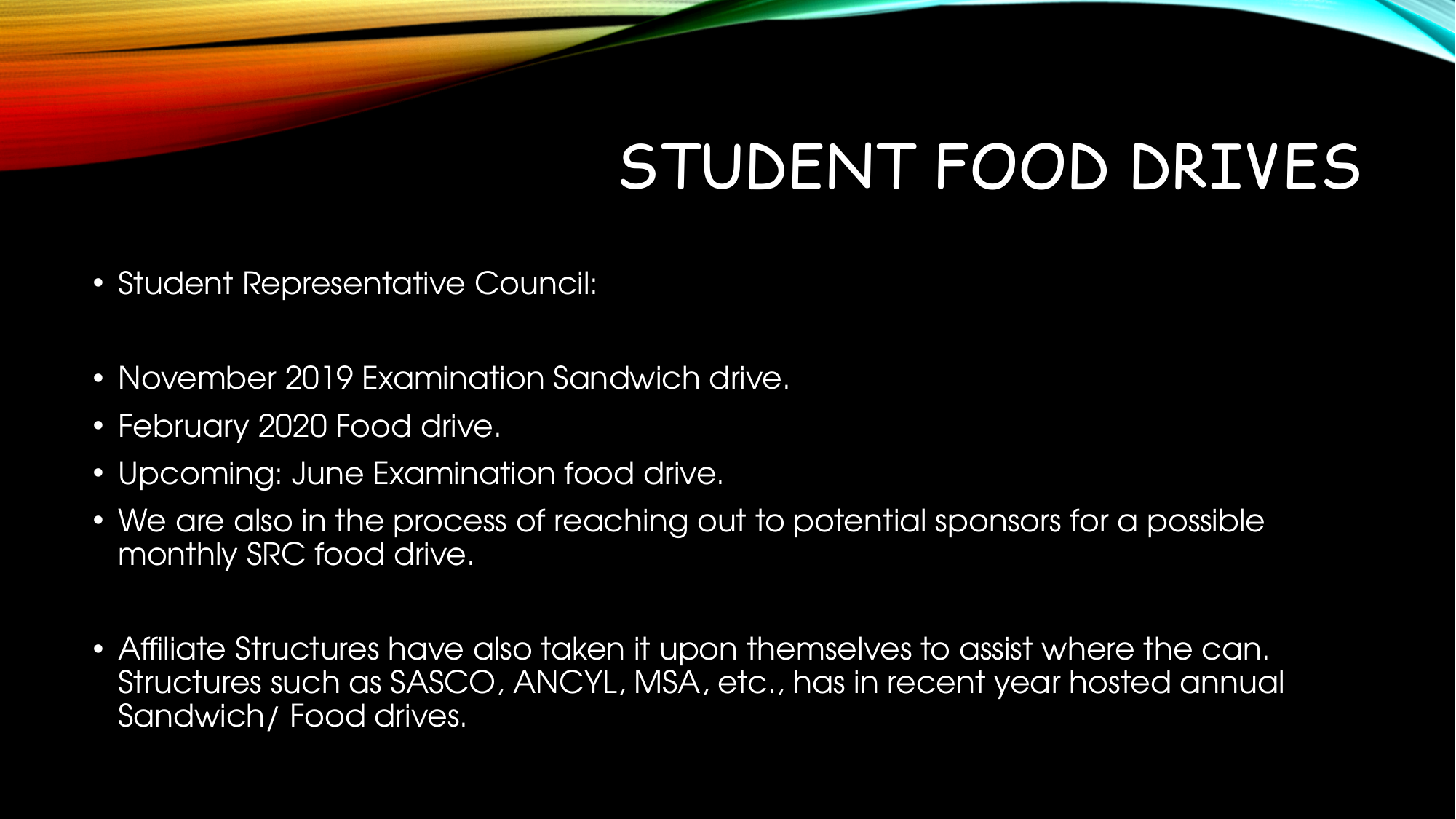

# Student Food Drives
Student Representative Council:

November 2019 Examination Sandwich drive.
February 2020 Food drive.
Upcoming: June Examination food drive.
We are also in the process of reaching out to potential sponsors for a possible monthly SRC food drive.

Affiliate Structures have also taken it upon themselves to assist where the can. Structures such as SASCO, ANCYL, MSA, etc., has in recent year hosted annual Sandwich/ Food drives.